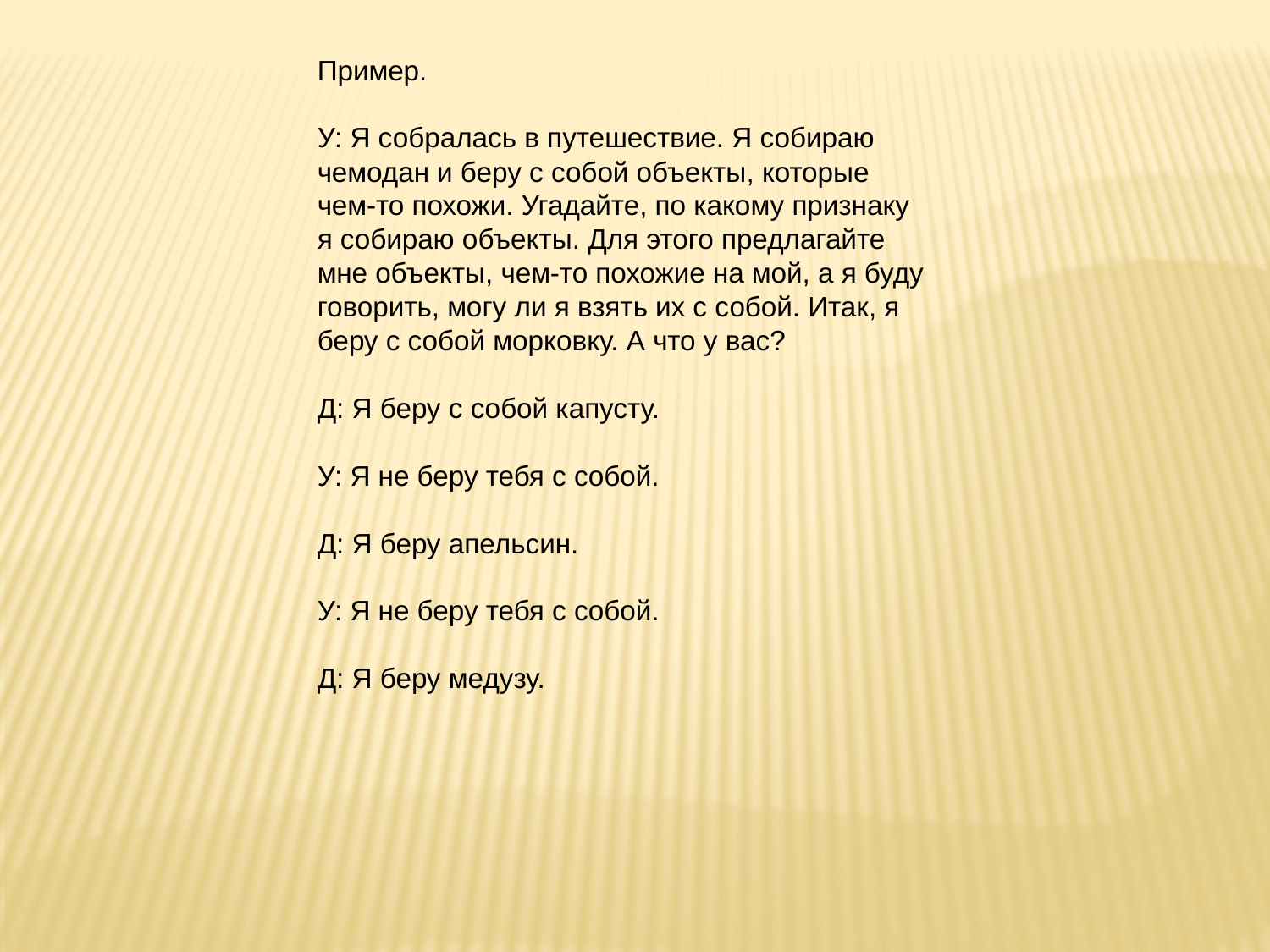

Пример.
У: Я собралась в путешествие. Я собираю чемодан и беру с собой объекты, которые чем-то похожи. Угадайте, по какому признаку я собираю объекты. Для этого предлагайте мне объекты, чем-то похожие на мой, а я буду говорить, могу ли я взять их с собой. Итак, я беру с собой морковку. А что у вас?
Д: Я беру с собой капусту.
У: Я не беру тебя с собой.
Д: Я беру апельсин.
У: Я не беру тебя с собой.
Д: Я беру медузу.